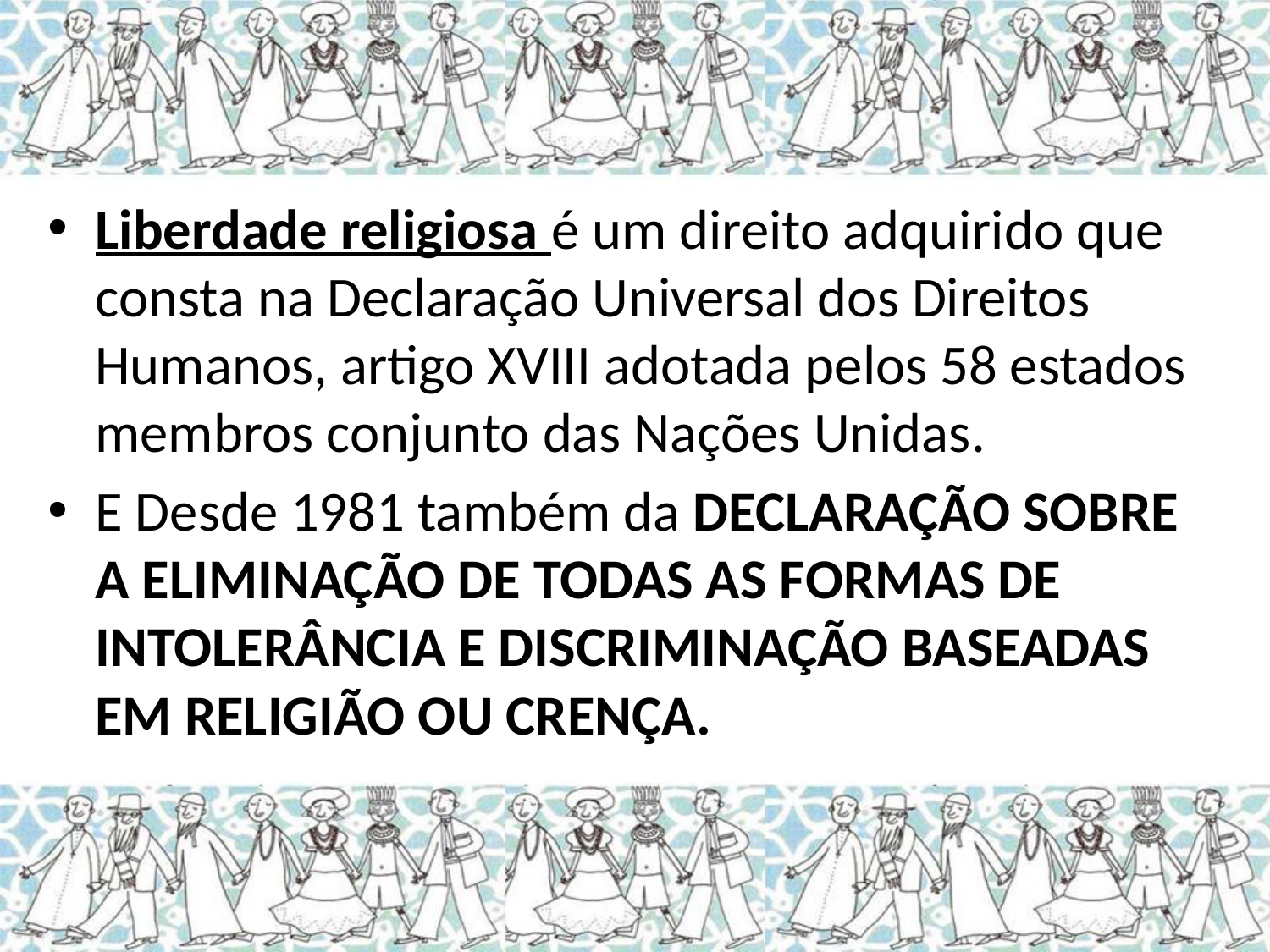

Liberdade religiosa é um direito adquirido que consta na Declaração Universal dos Direitos Humanos, artigo XVIII adotada pelos 58 estados membros conjunto das Nações Unidas.
E Desde 1981 também da DECLARAÇÃO SOBRE A ELIMINAÇÃO DE TODAS AS FORMAS DE INTOLERÂNCIA E DISCRIMINAÇÃO BASEADAS EM RELIGIÃO OU CRENÇA.